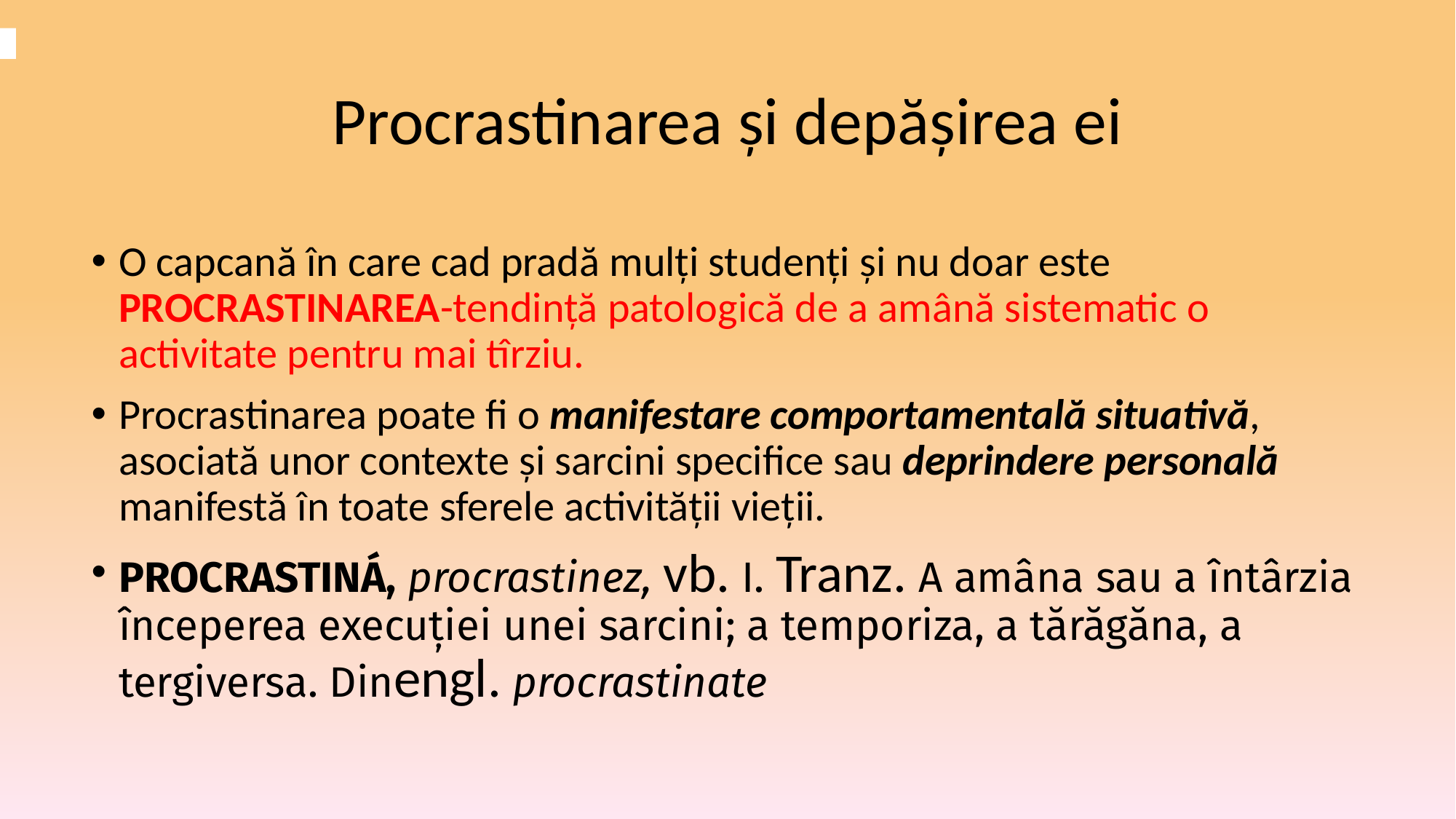

.
# Procrastinarea și depășirea ei
O capcană în care cad pradă mulți studenți și nu doar este PROCRASTINAREA-tendință patologică de a amână sistematic o activitate pentru mai tîrziu.
Procrastinarea poate fi o manifestare comportamentală situativă, asociată unor contexte și sarcini specifice sau deprindere personală manifestă în toate sferele activității vieții.
PROCRASTINÁ, procrastinez, vb. I. Tranz. A amâna sau a întârzia începerea execuției unei sarcini; a temporiza, a tărăgăna, a tergiversa. Dinengl. procrastinate